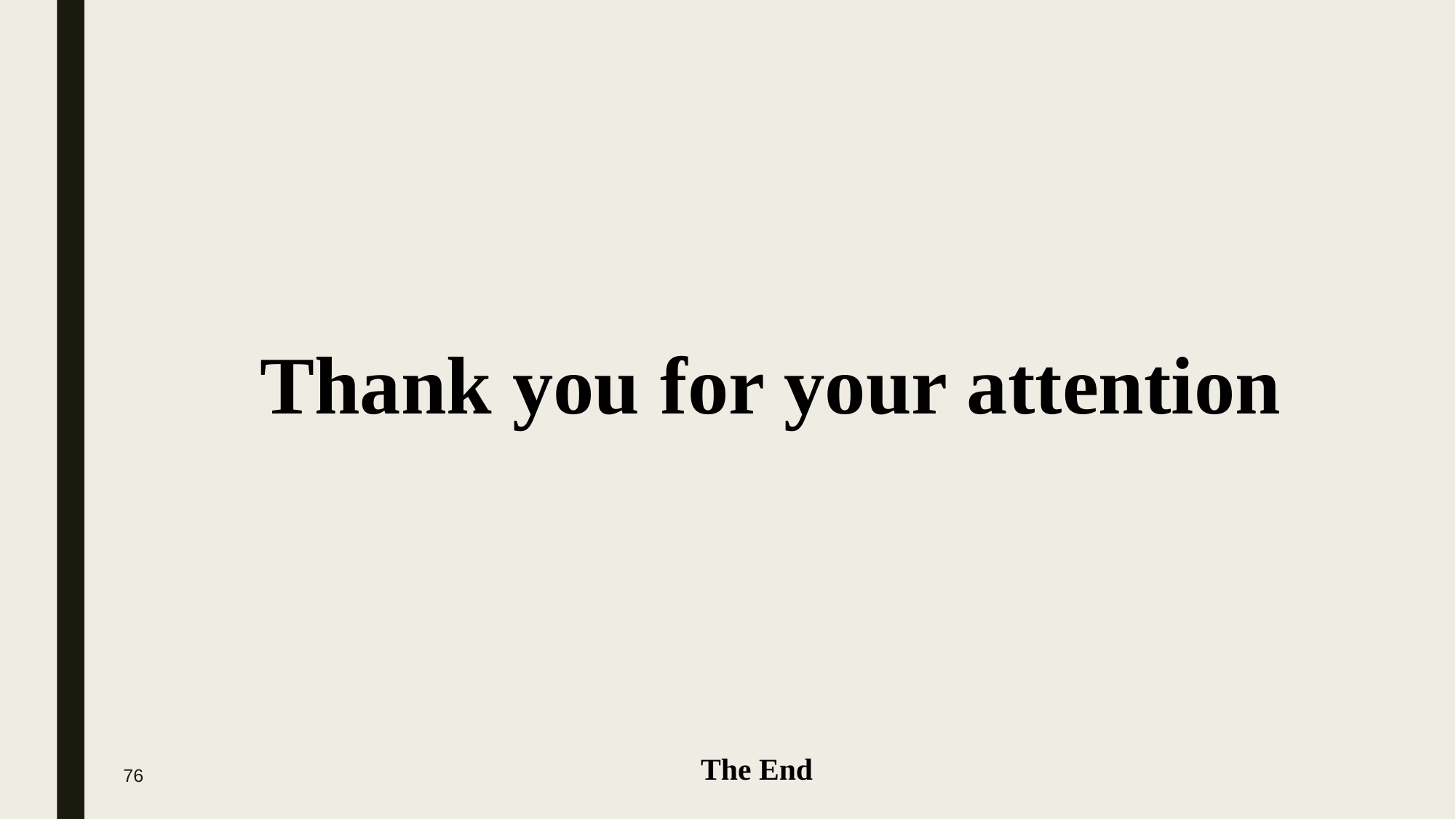

Thank you for your attention
The End
76